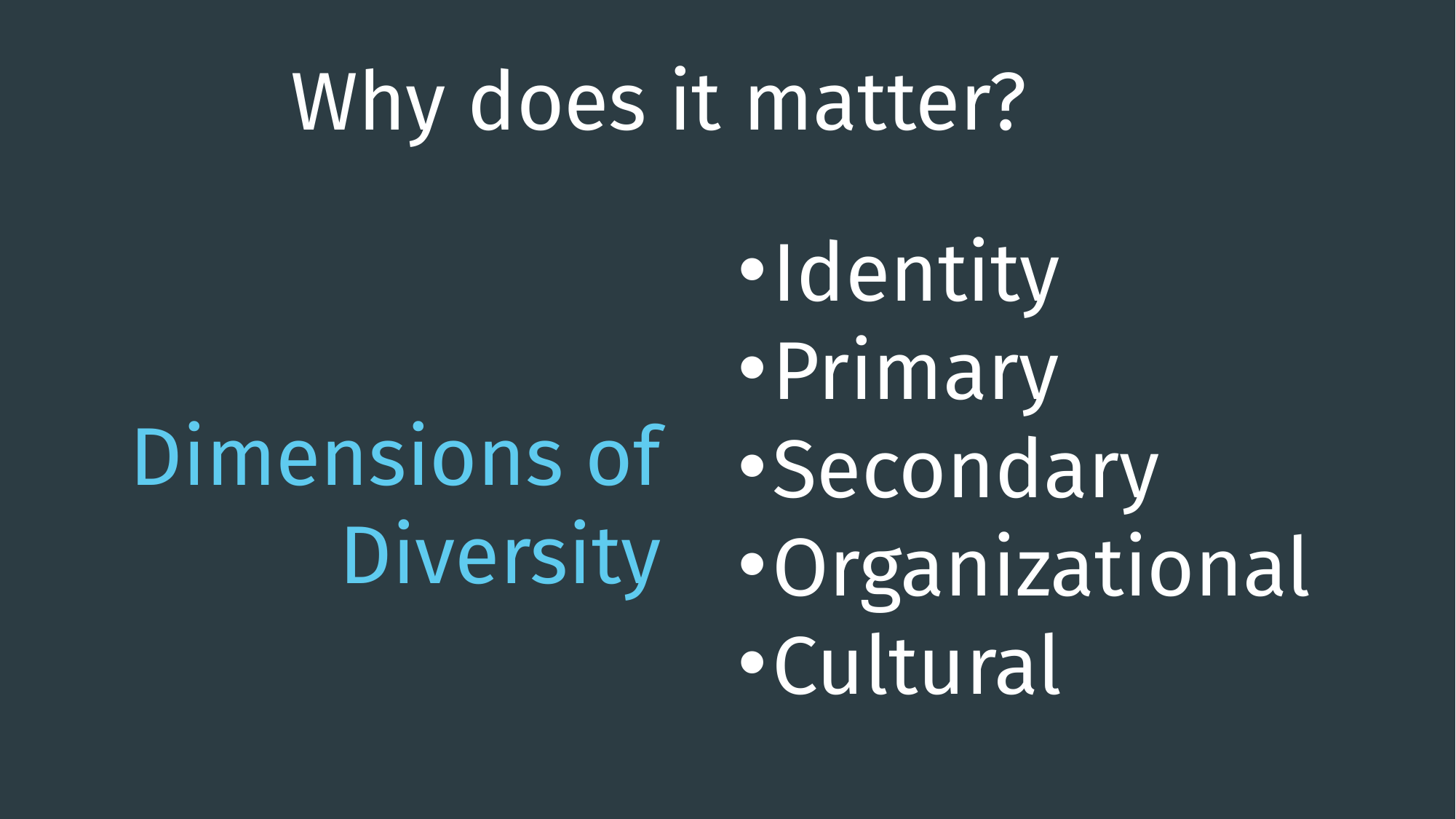

Why does it matter?
Identity
Primary
Secondary
Organizational
Cultural
# Dimensions of Diversity